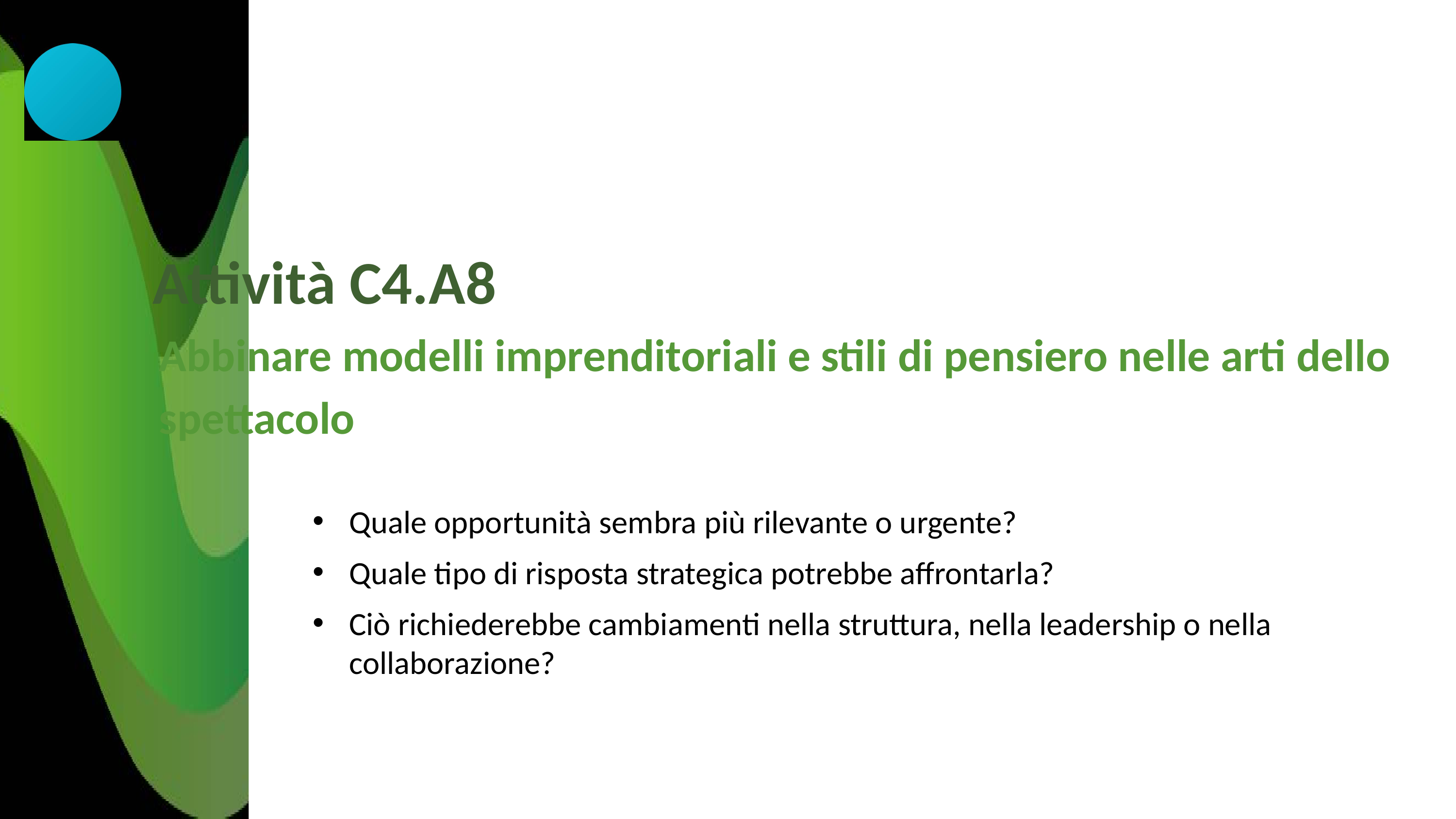

Attività C4.A8
Abbinare modelli imprenditoriali e stili di pensiero nelle arti dello spettacolo
Quale opportunità sembra più rilevante o urgente?
Quale tipo di risposta strategica potrebbe affrontarla?
Ciò richiederebbe cambiamenti nella struttura, nella leadership o nella collaborazione?